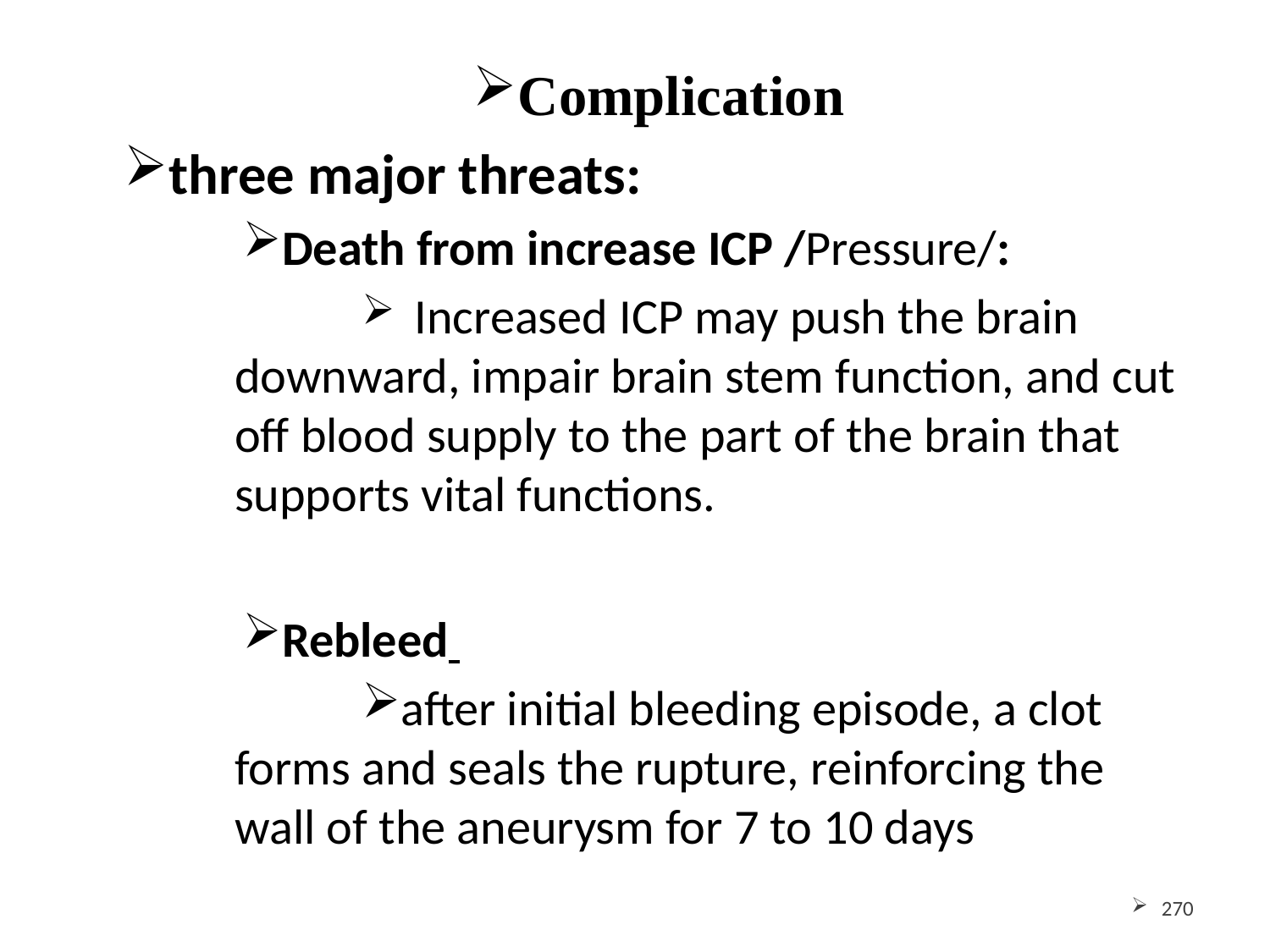

Complication
three major threats:
Death from increase ICP /Pressure/:
  Increased ICP may push the brain downward, impair brain stem function, and cut off blood supply to the part of the brain that supports vital functions.

Rebleed
after initial bleeding episode, a clot forms and seals the rupture, reinforcing the wall of the aneurysm for 7 to 10 days

270